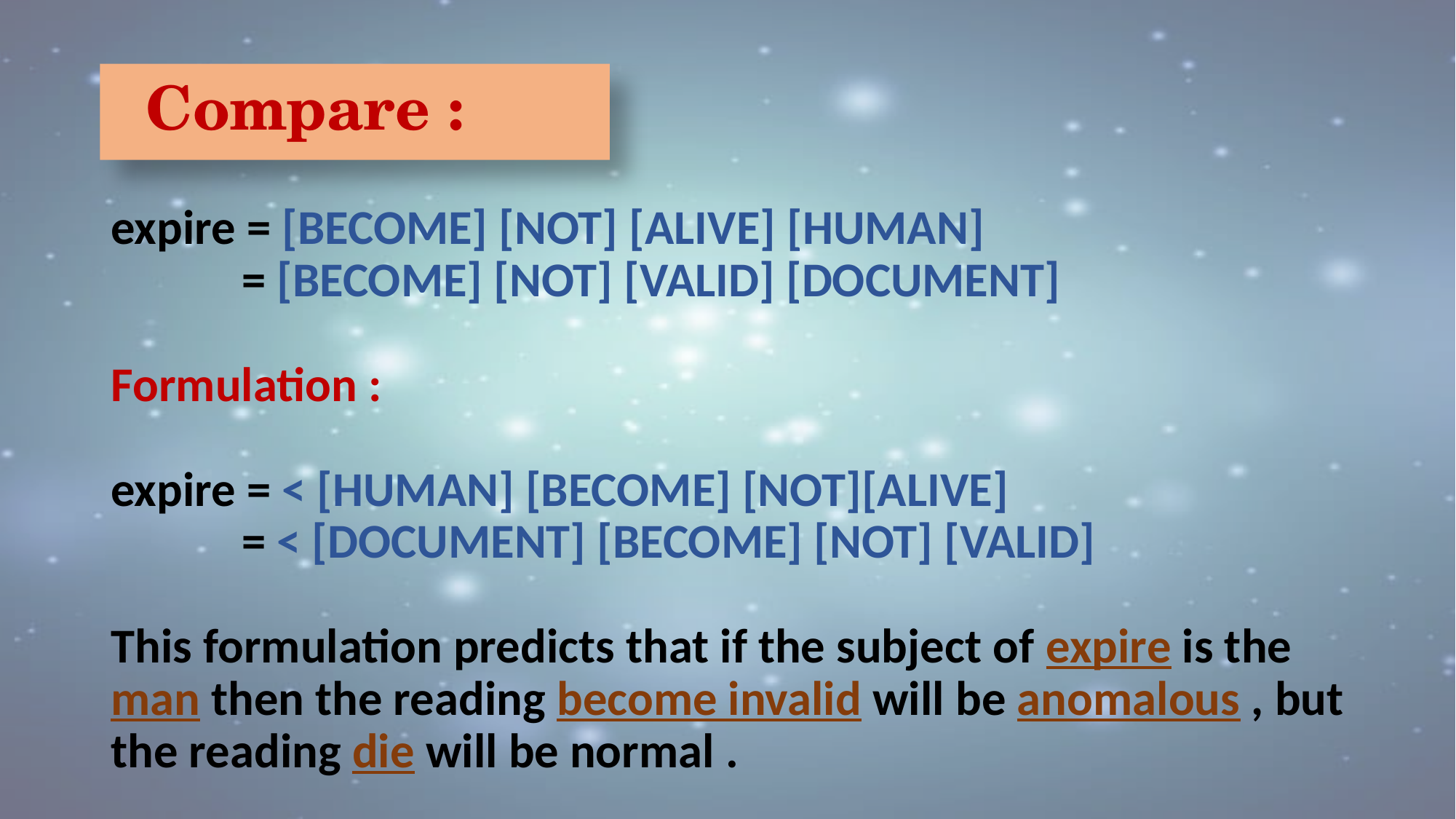

Compare :
expire = [BECOME] [NOT] [ALIVE] [HUMAN]
            = [BECOME] [NOT] [VALID] [DOCUMENT]

Formulation :

expire = < [HUMAN] [BECOME] [NOT][ALIVE]
            = < [DOCUMENT] [BECOME] [NOT] [VALID]

This formulation predicts that if the subject of expire is the man then the reading become invalid will be anomalous , but the reading die will be normal .